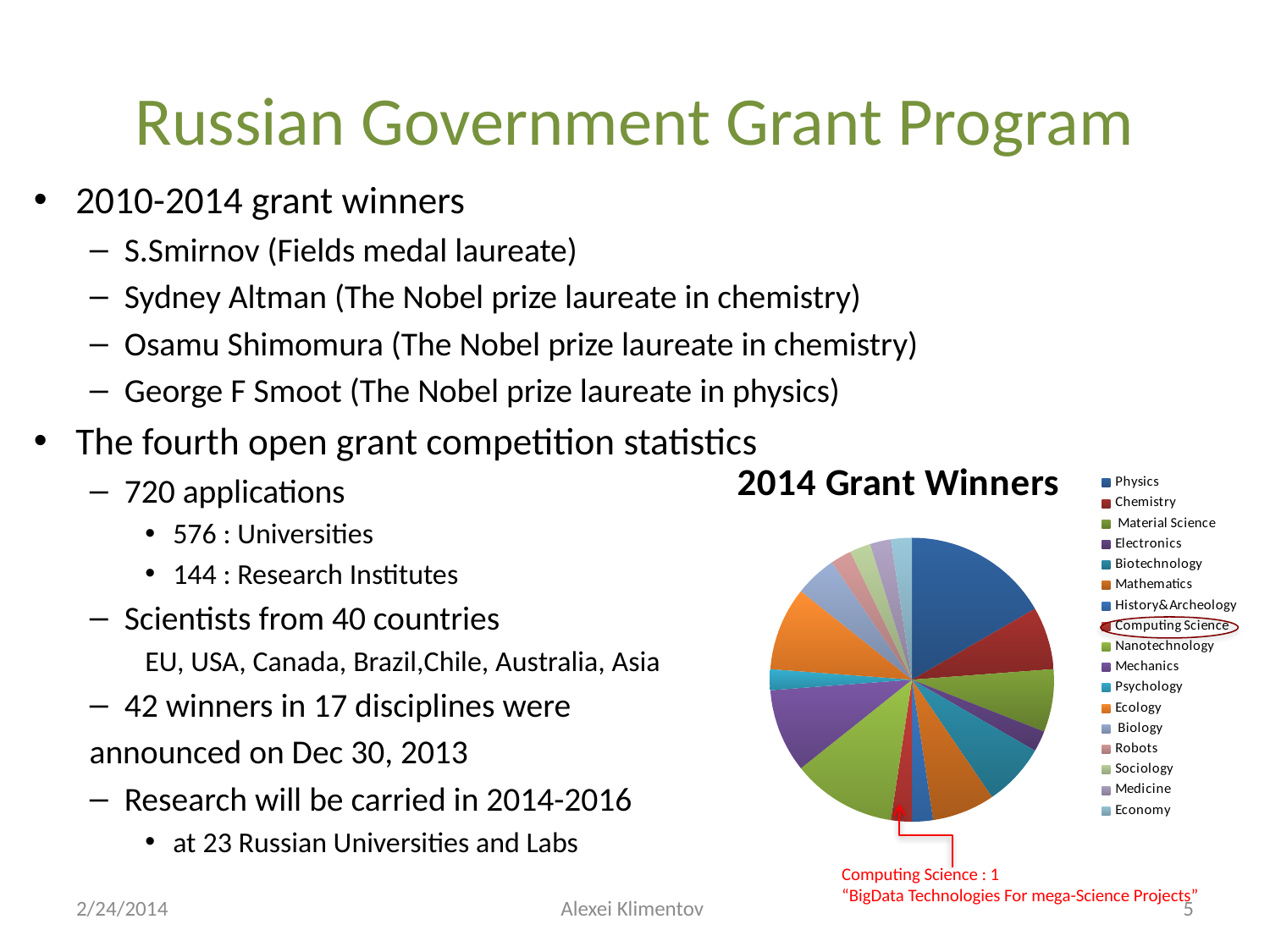

# Russian Government Grant Program
2010-2014 grant winners
S.Smirnov (Fields medal laureate)
Sydney Altman (The Nobel prize laureate in chemistry)
Osamu Shimomura (The Nobel prize laureate in chemistry)
George F Smoot (The Nobel prize laureate in physics)
The fourth open grant competition statistics
720 applications
576 : Universities
144 : Research Institutes
Scientists from 40 countries
EU, USA, Canada, Brazil,Chile, Australia, Asia
42 winners in 17 disciplines were
announced on Dec 30, 2013
Research will be carried in 2014-2016
at 23 Russian Universities and Labs

### Chart: 2014 Grant Winners

| Category | 2014 Grants |
|---|---|
| Physics | 7.0 |
| Chemistry | 3.0 |
|  Material Science | 3.0 |
| Electronics | 1.0 |
| Biotechnology | 3.0 |
| Mathematics | 3.0 |
| History&Archeology | 1.0 |
| Computing Science | 1.0 |
| Nanotechnology | 5.0 |
| Mechanics | 4.0 |
| Psychology | 1.0 |
| Ecology | 4.0 |
|  Biology | 2.0 |
| Robots | 1.0 |
| Sociology | 1.0 |
| Medicine | 1.0 |
| Economy | 1.0 |
Computing Science : 1
“BigData Technologies For mega-Science Projects”
2/24/2014
Alexei Klimentov
5